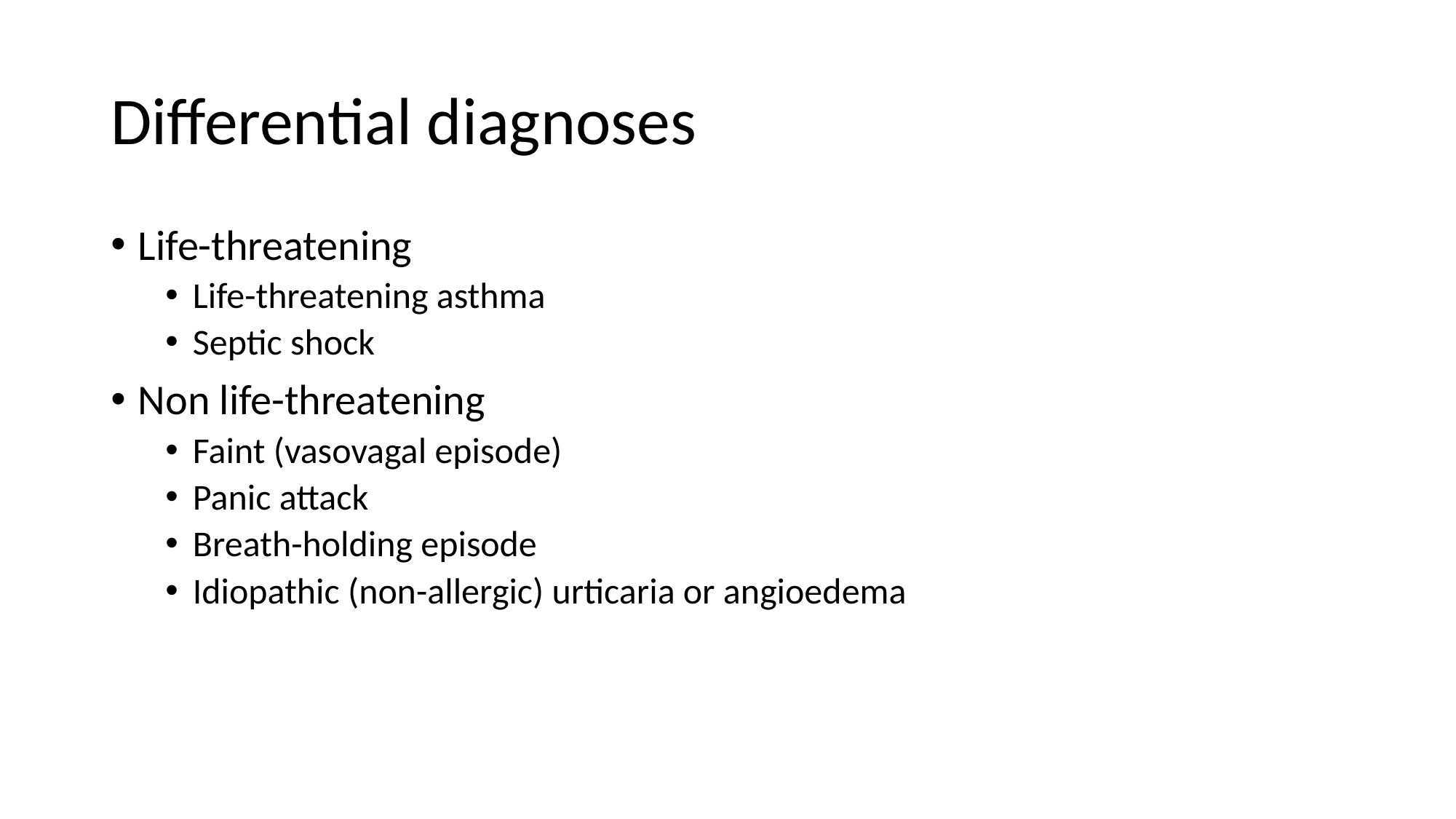

# Differential diagnoses
Life-threatening
Life-threatening asthma
Septic shock
Non life-threatening
Faint (vasovagal episode)
Panic attack
Breath-holding episode
Idiopathic (non-allergic) urticaria or angioedema